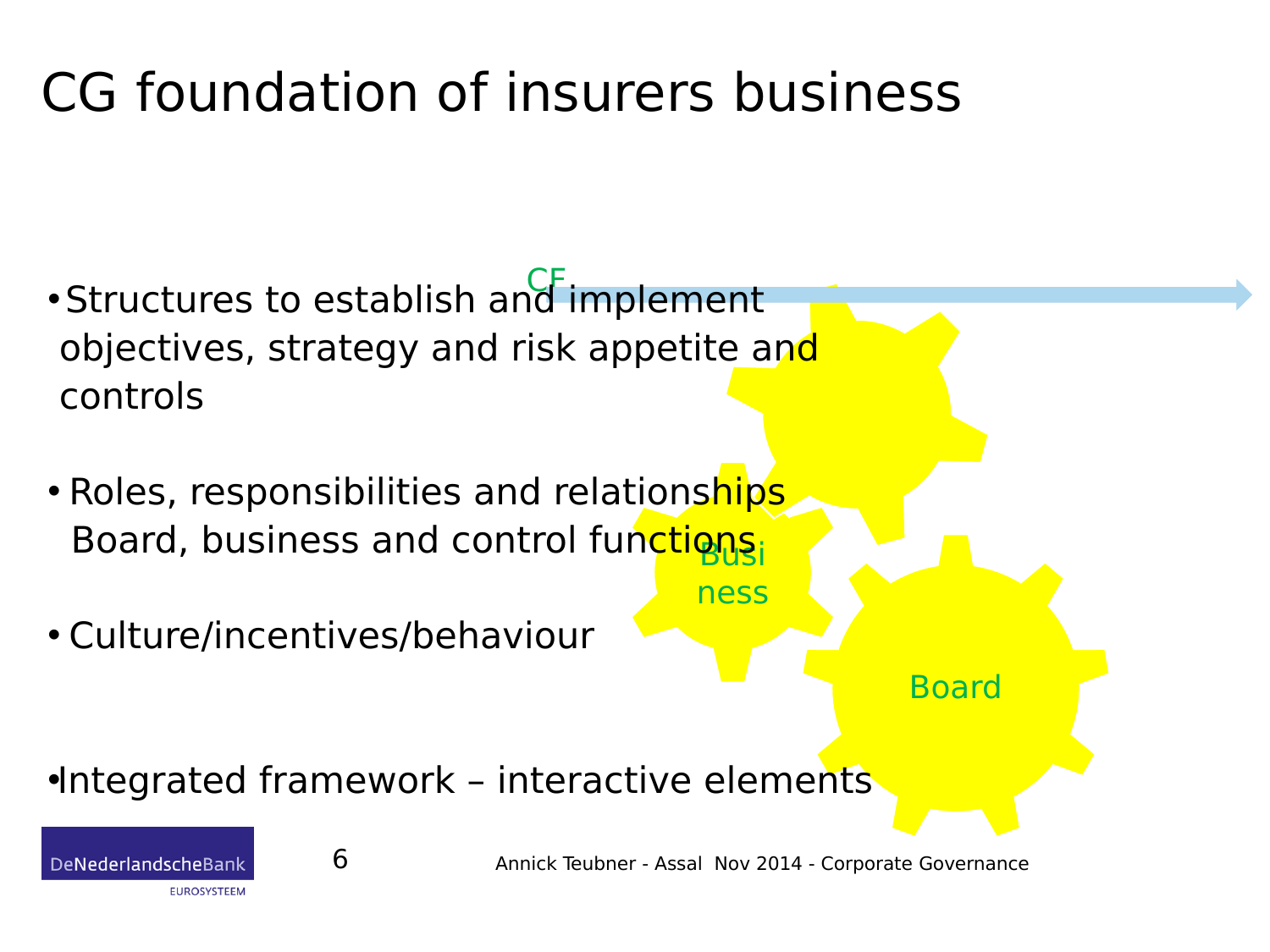

# CG foundation of insurers business
 Structures to establish and implement
 objectives, strategy and risk appetite and
 controls

 Roles, responsibilities and relationships
  Board, business and control functions

 Culture/incentives/behaviour

Integrated framework – interactive elements

Board
Business
CF
6
Annick Teubner - Assal  Nov 2014 - Corporate Governance